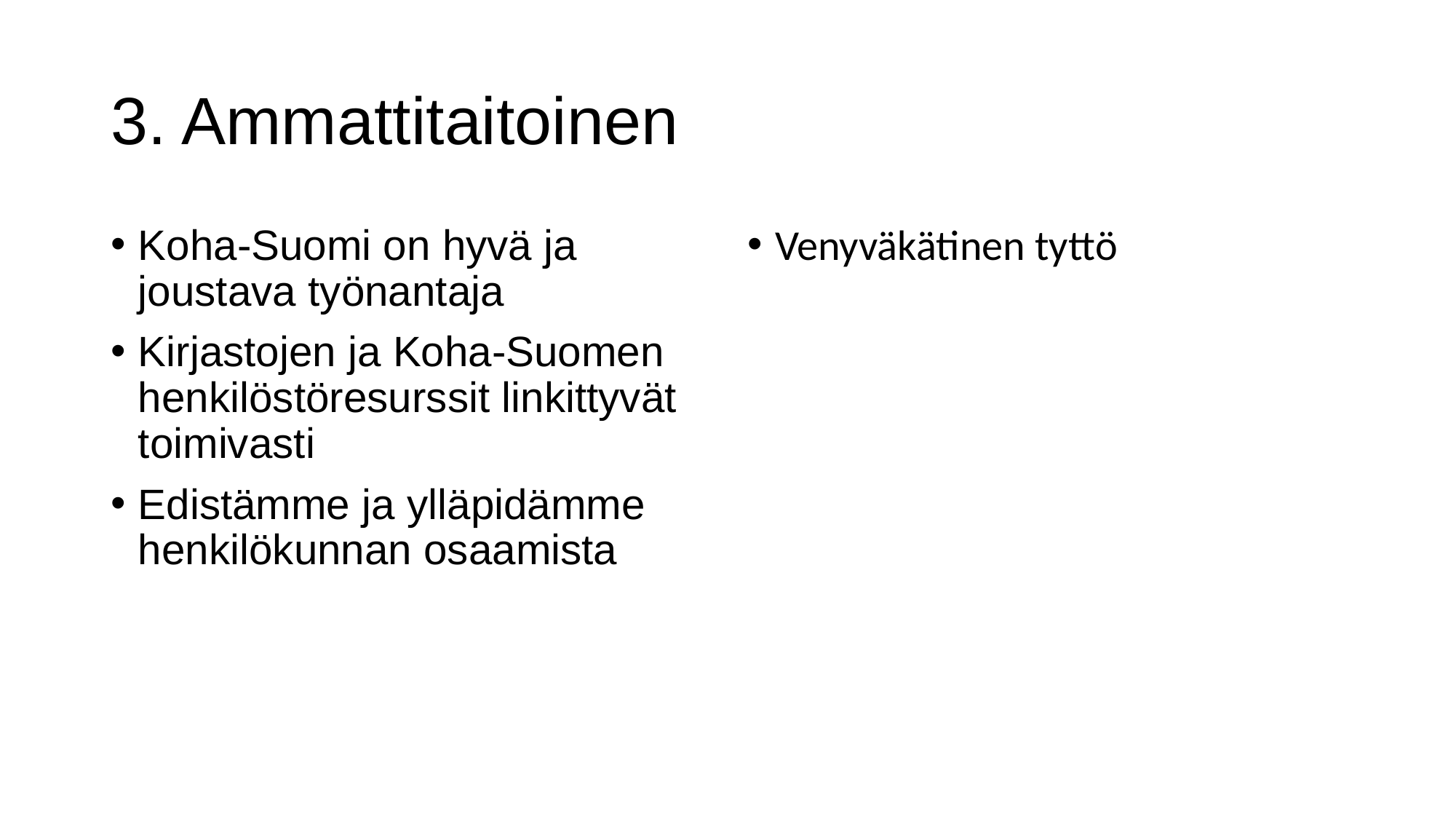

# 3. Ammattitaitoinen
Koha-Suomi on hyvä ja joustava työnantaja
Kirjastojen ja Koha-Suomen henkilöstöresurssit linkittyvät toimivasti
Edistämme ja ylläpidämme henkilökunnan osaamista
Venyväkätinen tyttö